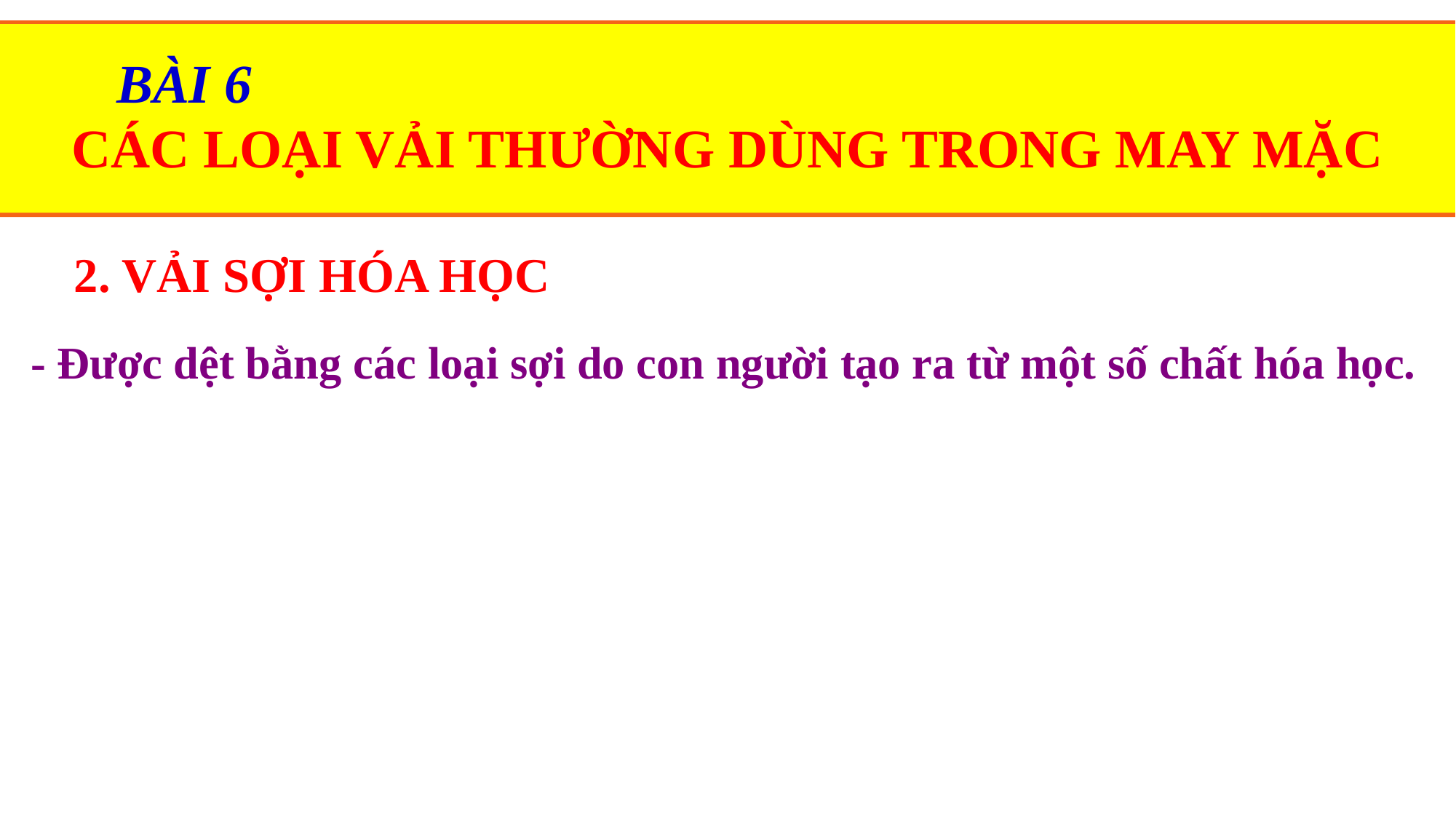

BÀI 6
CÁC LOẠI VẢI THƯỜNG DÙNG TRONG MAY MẶC
2. VẢI SỢI HÓA HỌC
- Được dệt bằng các loại sợi do con người tạo ra từ một số chất hóa học.